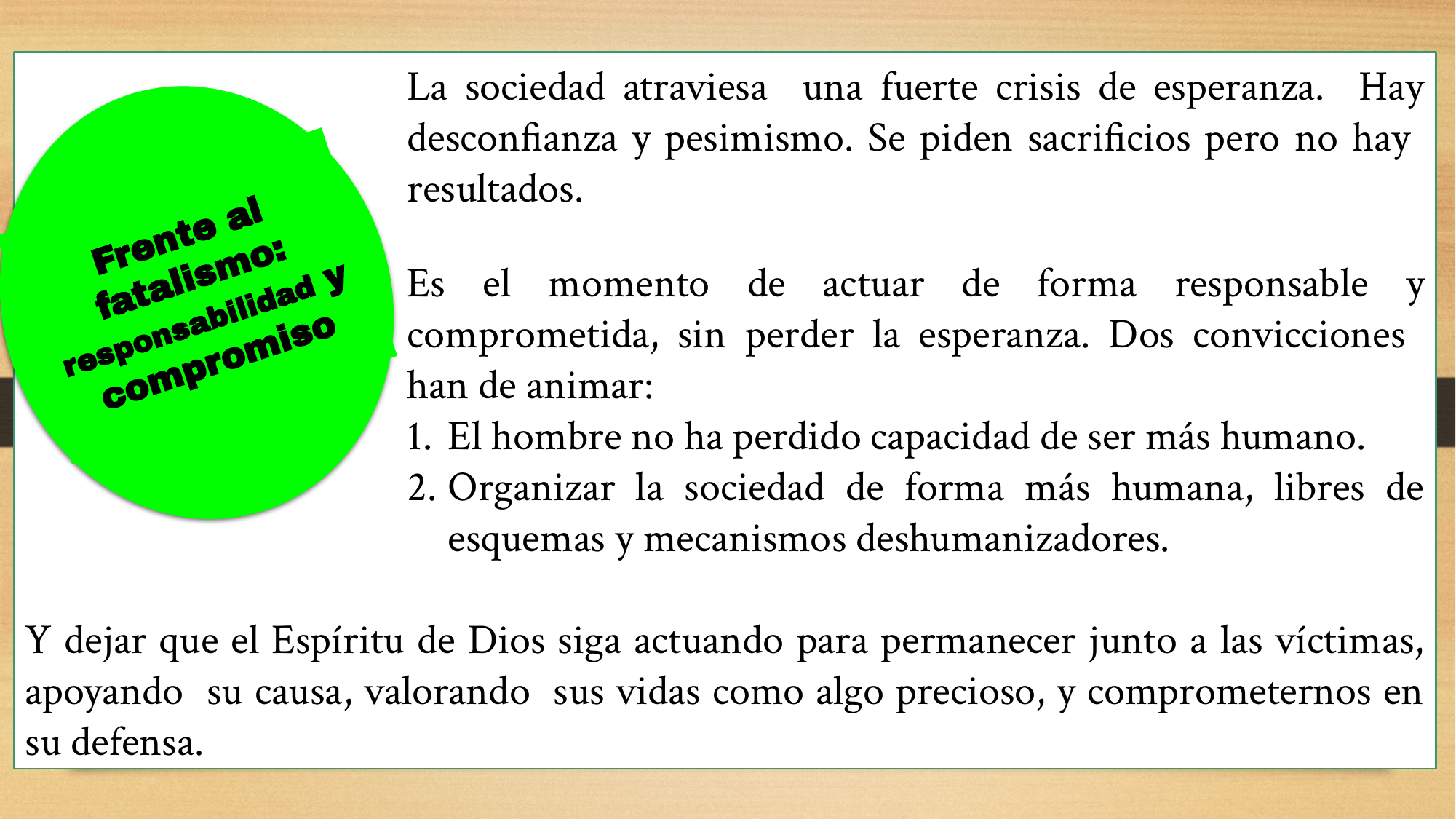

La sociedad atraviesa  una fuerte crisis de esperanza.  Hay desconfianza y pesimismo. Se piden sacrificios pero no hay  resultados.

Es el momento de actuar de forma responsable y comprometida, sin perder la esperanza. Dos convicciones  han de animar:
El hombre no ha perdido capacidad de ser más humano.
Organizar la sociedad de forma más humana, libres de esquemas y mecanismos deshumanizadores.

Y dejar que el Espíritu de Dios siga actuando para permanecer junto a las víctimas, apoyando  su causa, valorando  sus vidas como algo precioso, y comprometernos en su defensa.

Frente al fatalismo: responsabilidad y compromiso